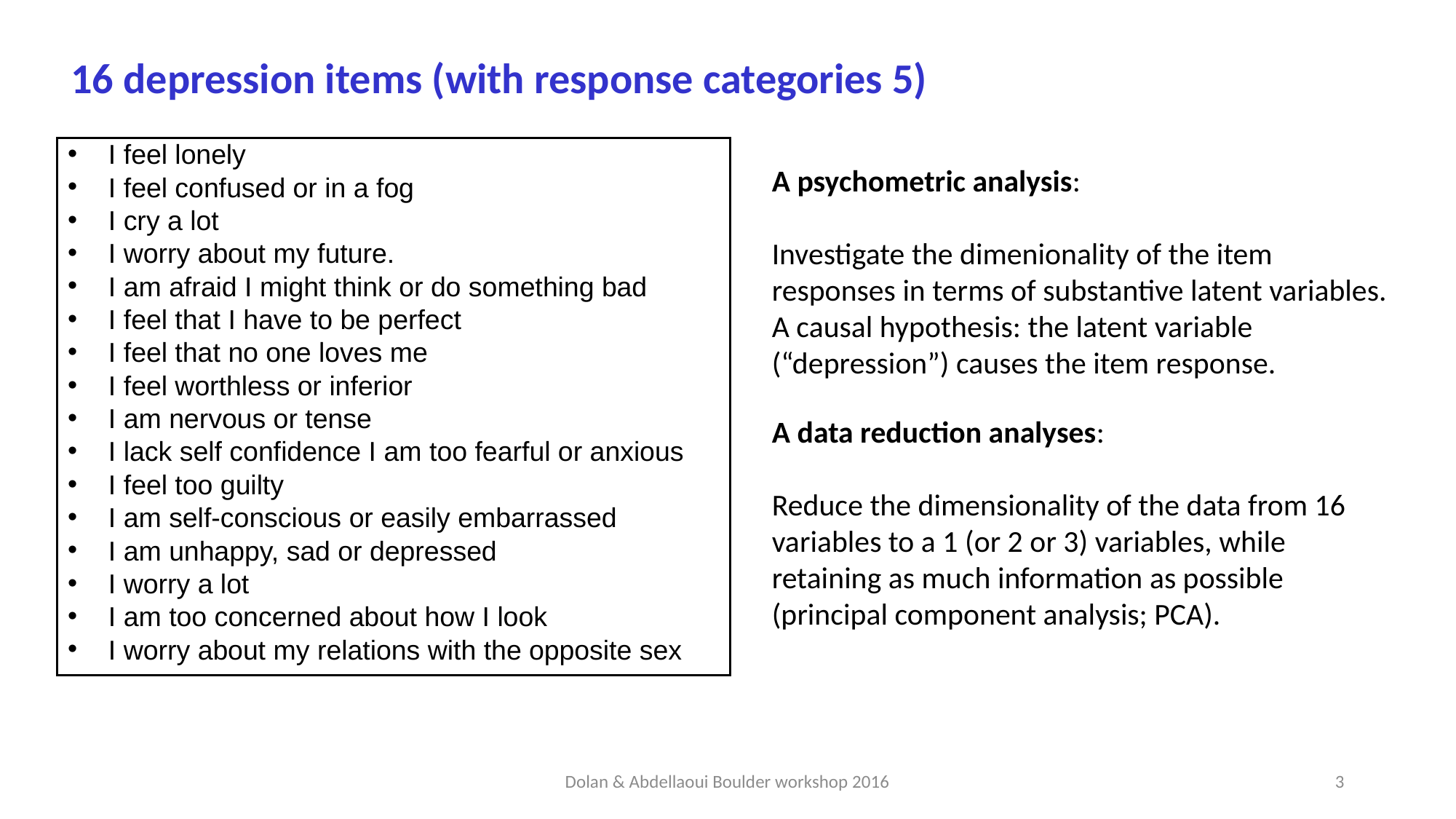

16 depression items (with response categories 5)
I feel lonely
I feel confused or in a fog
I cry a lot
I worry about my future.
I am afraid I might think or do something bad
I feel that I have to be perfect
I feel that no one loves me
I feel worthless or inferior
I am nervous or tense
I lack self confidence I am too fearful or anxious
I feel too guilty
I am self-conscious or easily embarrassed
I am unhappy, sad or depressed
I worry a lot
I am too concerned about how I look
I worry about my relations with the opposite sex
A psychometric analysis:

Investigate the dimenionality of the item responses in terms of substantive latent variables. A causal hypothesis: the latent variable (“depression”) causes the item response.

A data reduction analyses:

Reduce the dimensionality of the data from 16 variables to a 1 (or 2 or 3) variables, while retaining as much information as possible (principal component analysis; PCA).

Dolan & Abdellaoui Boulder workshop 2016
3